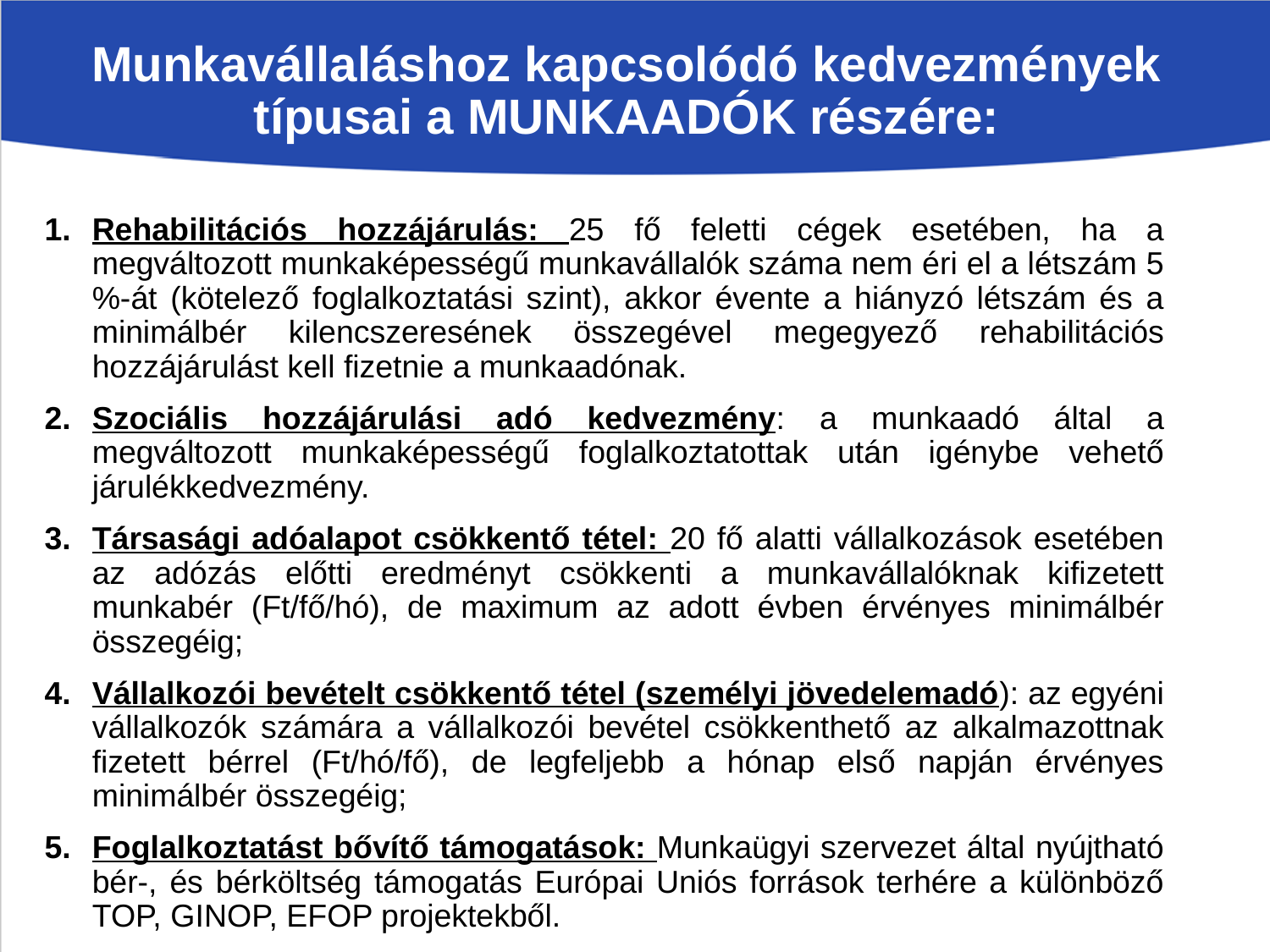

# Munkavállaláshoz kapcsolódó kedvezmények típusai a MUNKAADÓK részére:
Rehabilitációs hozzájárulás: 25 fő feletti cégek esetében, ha a megváltozott munkaképességű munkavállalók száma nem éri el a létszám 5 %-át (kötelező foglalkoztatási szint), akkor évente a hiányzó létszám és a minimálbér kilencszeresének összegével megegyező rehabilitációs hozzájárulást kell fizetnie a munkaadónak.
Szociális hozzájárulási adó kedvezmény: a munkaadó által a megváltozott munkaképességű foglalkoztatottak után igénybe vehető járulékkedvezmény.
Társasági adóalapot csökkentő tétel: 20 fő alatti vállalkozások esetében az adózás előtti eredményt csökkenti a munkavállalóknak kifizetett munkabér (Ft/fő/hó), de maximum az adott évben érvényes minimálbér összegéig;
Vállalkozói bevételt csökkentő tétel (személyi jövedelemadó): az egyéni vállalkozók számára a vállalkozói bevétel csökkenthető az alkalmazottnak fizetett bérrel (Ft/hó/fő), de legfeljebb a hónap első napján érvényes minimálbér összegéig;
Foglalkoztatást bővítő támogatások: Munkaügyi szervezet által nyújtható bér-, és bérköltség támogatás Európai Uniós források terhére a különböző TOP, GINOP, EFOP projektekből.